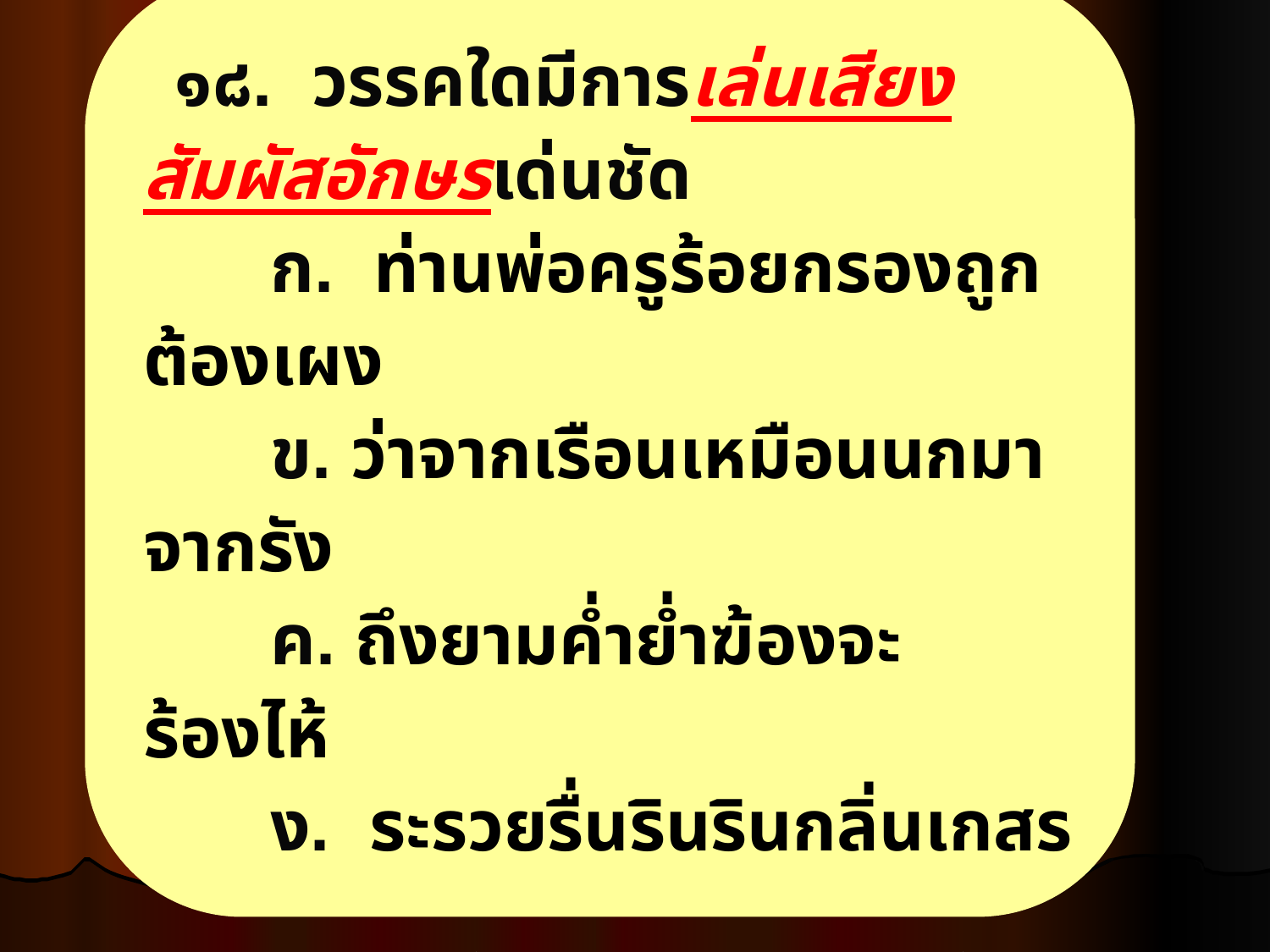

๑๘.  วรรคใดมีการเล่นเสียงสัมผัสอักษรเด่นชัด
  	ก.  ท่านพ่อครูร้อยกรองถูกต้องเผง
	ข. ว่าจากเรือนเหมือนนกมาจากรัง
	ค. ถึงยามค่ำย่ำฆ้องจะร้องไห้
	ง.  ระรวยรื่นรินรินกลิ่นเกสร